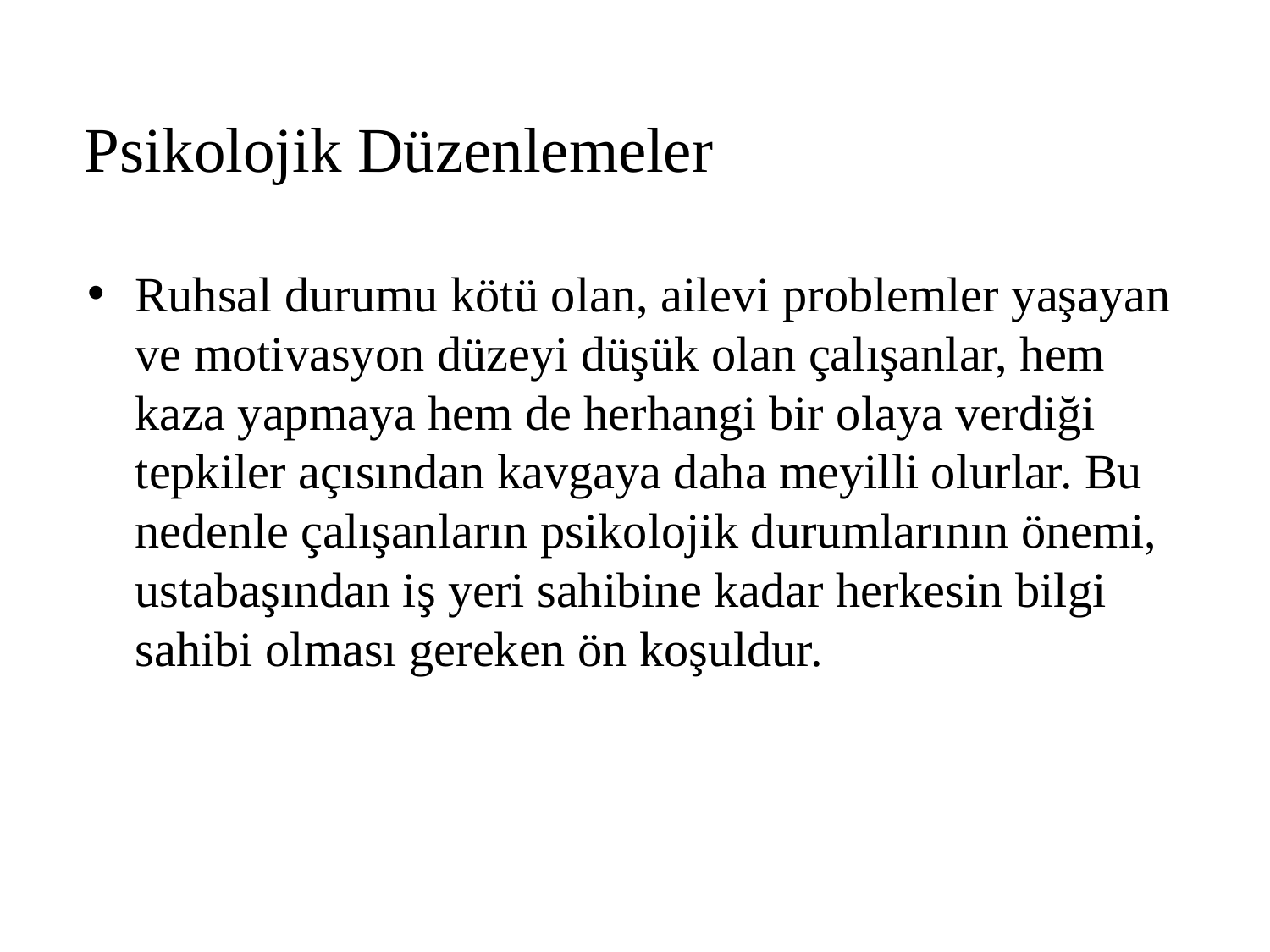

# Psikolojik Düzenlemeler
Ruhsal durumu kötü olan, ailevi problemler yaşayan ve motivasyon düzeyi düşük olan çalışanlar, hem kaza yapmaya hem de herhangi bir olaya verdiği tepkiler açısından kavgaya daha meyilli olurlar. Bu nedenle çalışanların psikolojik durumlarının önemi, ustabaşından iş yeri sahibine kadar herkesin bilgi sahibi olması gereken ön koşuldur.